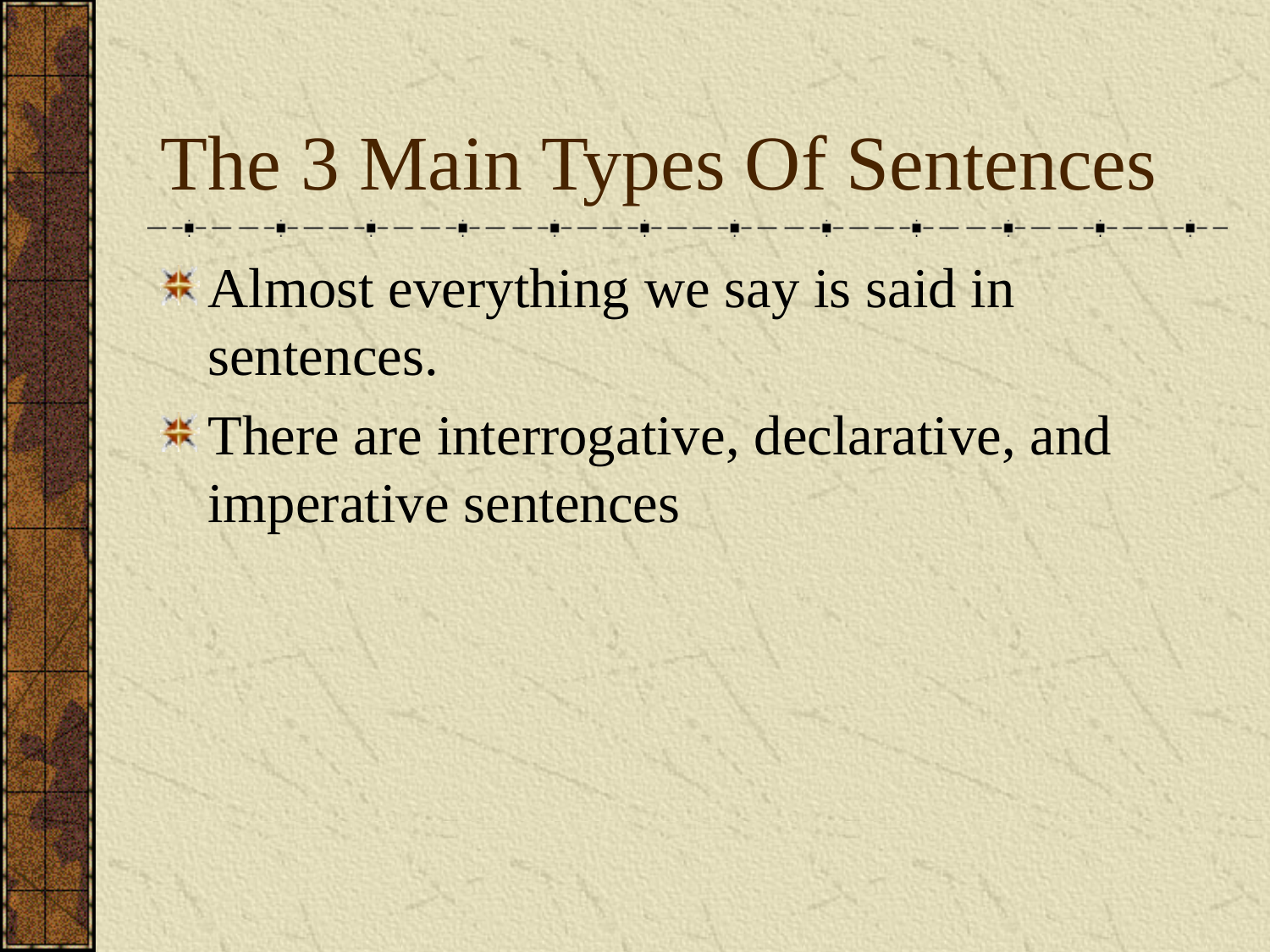

# The 3 Main Types Of Sentences
Almost everything we say is said in sentences.
There are interrogative, declarative, and imperative sentences